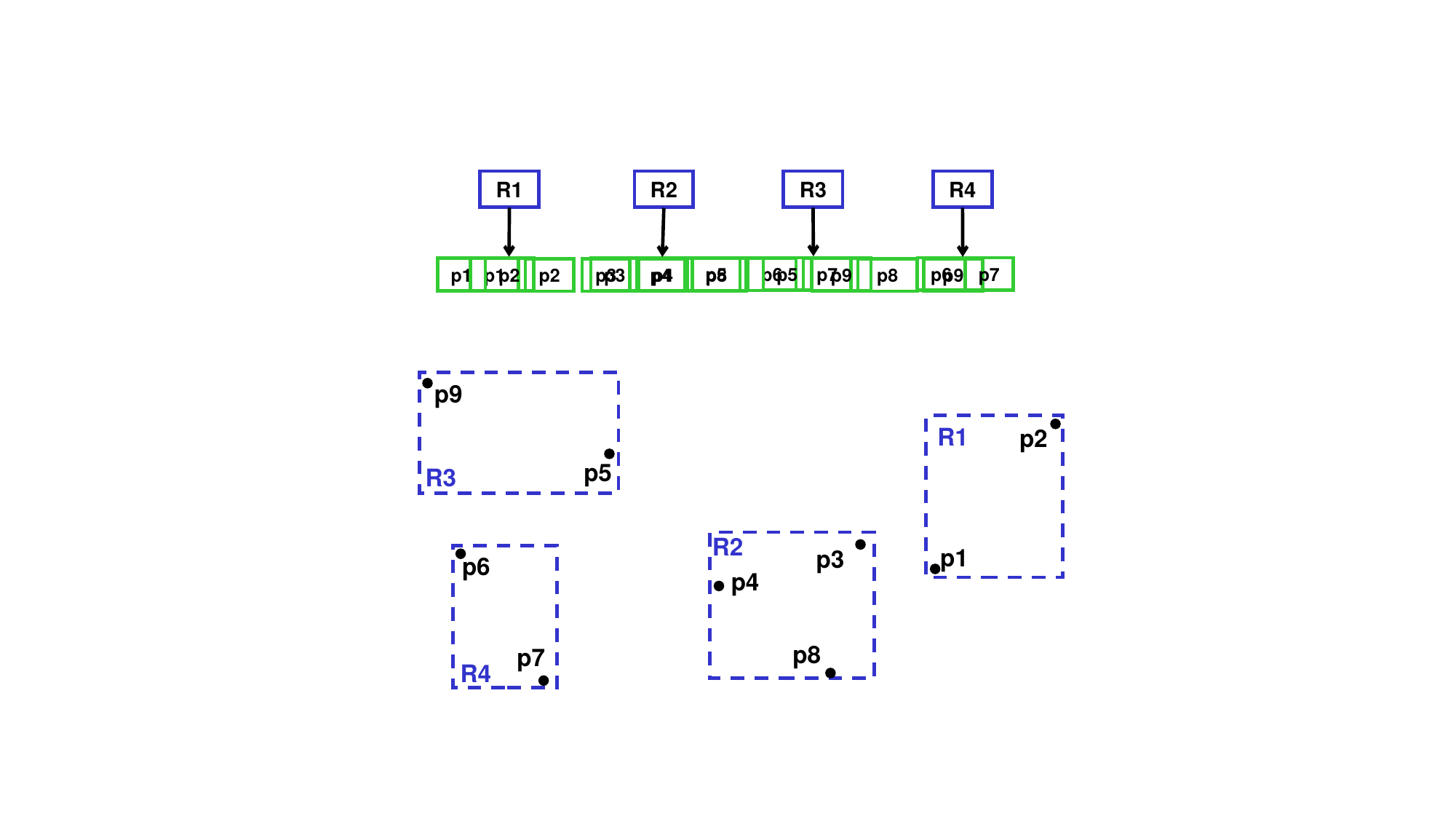

R1
R2
R3
R4
p5
p7
p1
p2
p3
p4
p9
p6
p8
p5
p6
p7
p1
p2
p3
p4
p8
p9

R3

R1
R2

R4
p9

p2
p1
p3
 p4
p8

p5

p6

p7